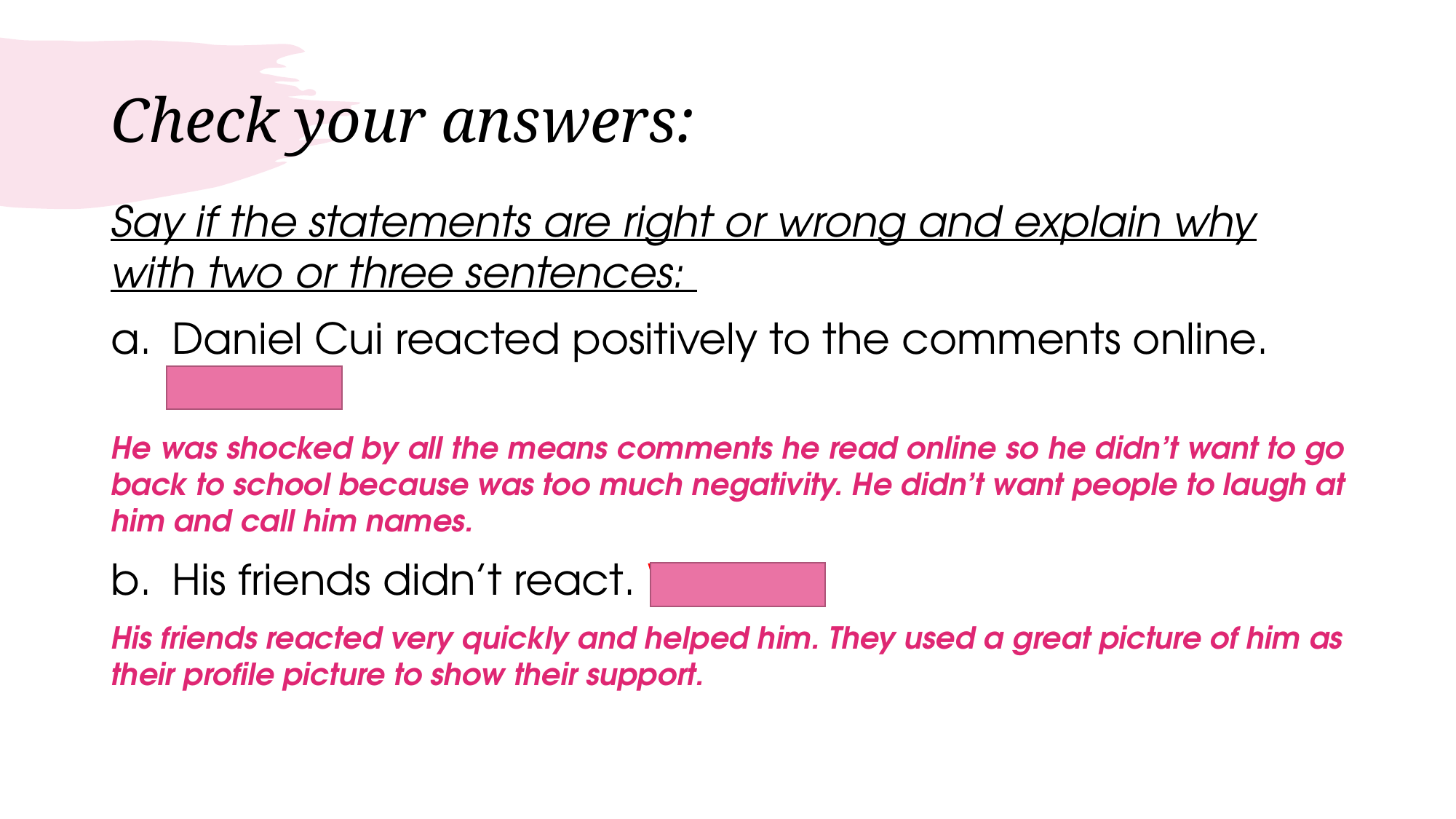

# Check your answers:

Say if the statements are right or wrong and explain why with two or three sentences:
Daniel Cui reacted positively to the comments online. WRONG
He was shocked by all the means comments he read online so he didn’t want to go back to school because was too much negativity. He didn’t want people to laugh at him and call him names.
His friends didn’t react. WRONG
His friends reacted very quickly and helped him. They used a great picture of him as their profile picture to show their support.